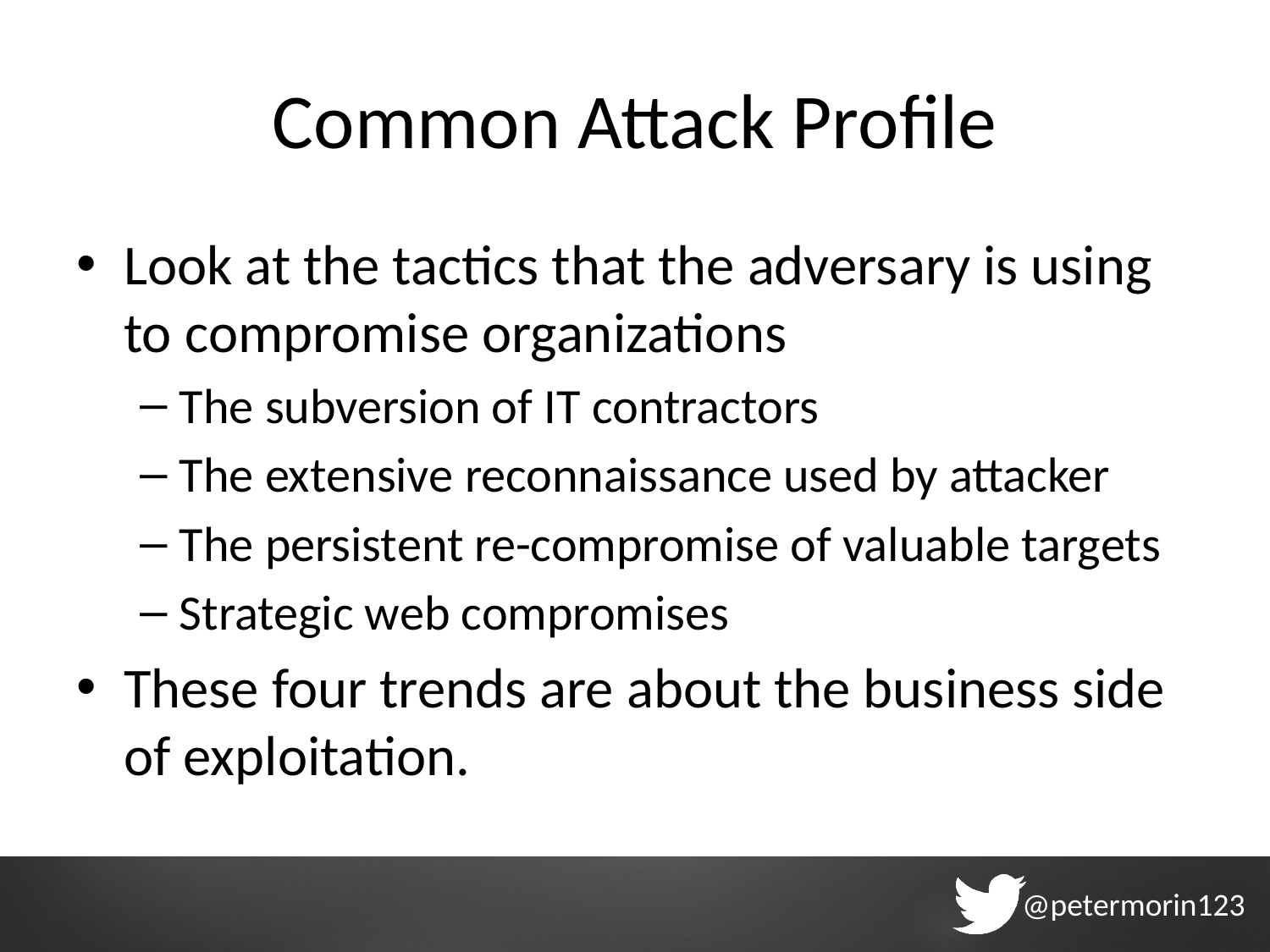

# Common Attack Profile
Look at the tactics that the adversary is using to compromise organizations
The subversion of IT contractors
The extensive reconnaissance used by attacker
The persistent re-compromise of valuable targets
Strategic web compromises
These four trends are about the business side of exploitation.